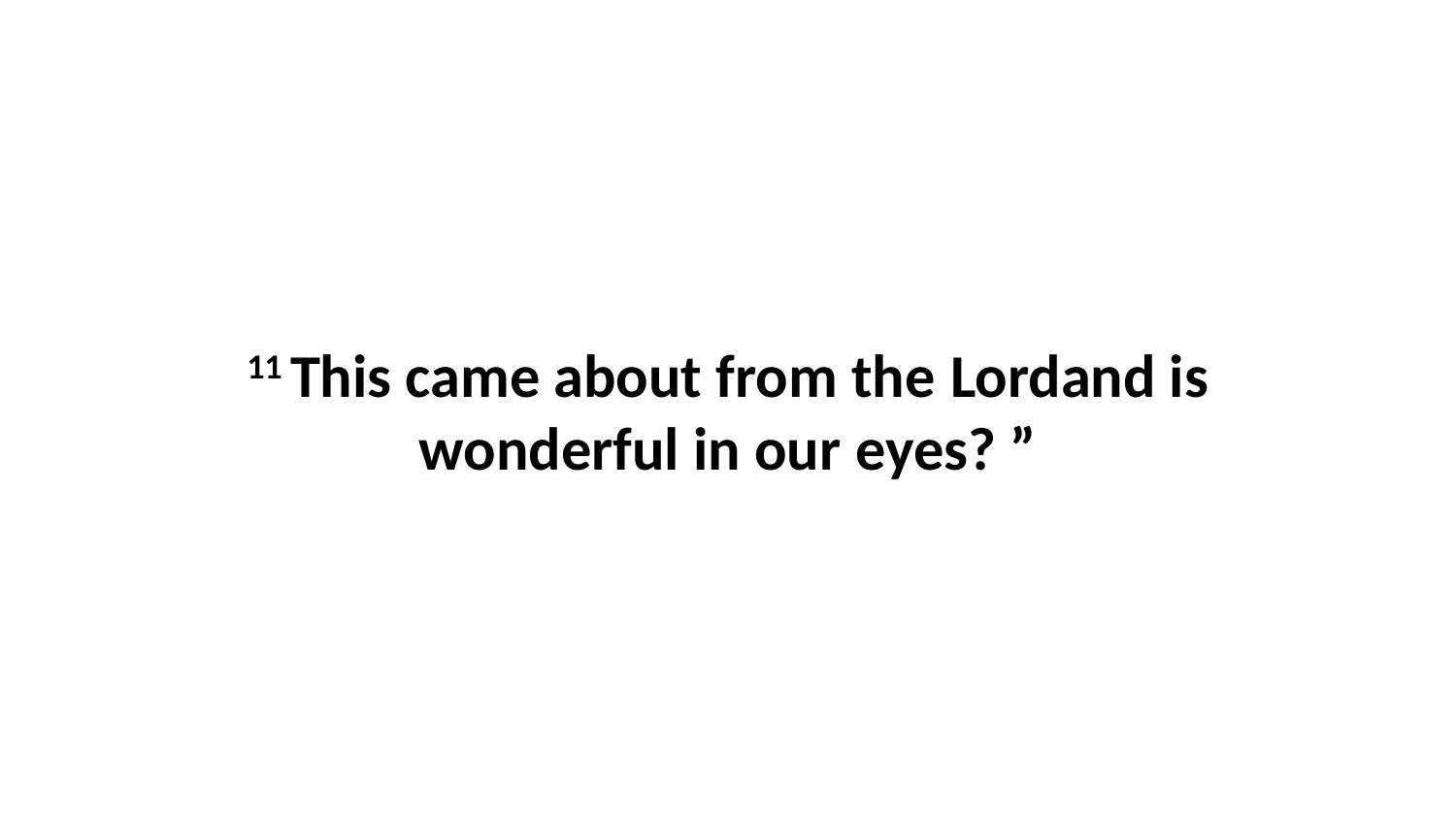

11 This came about from the Lordand is wonderful in our eyes? ”